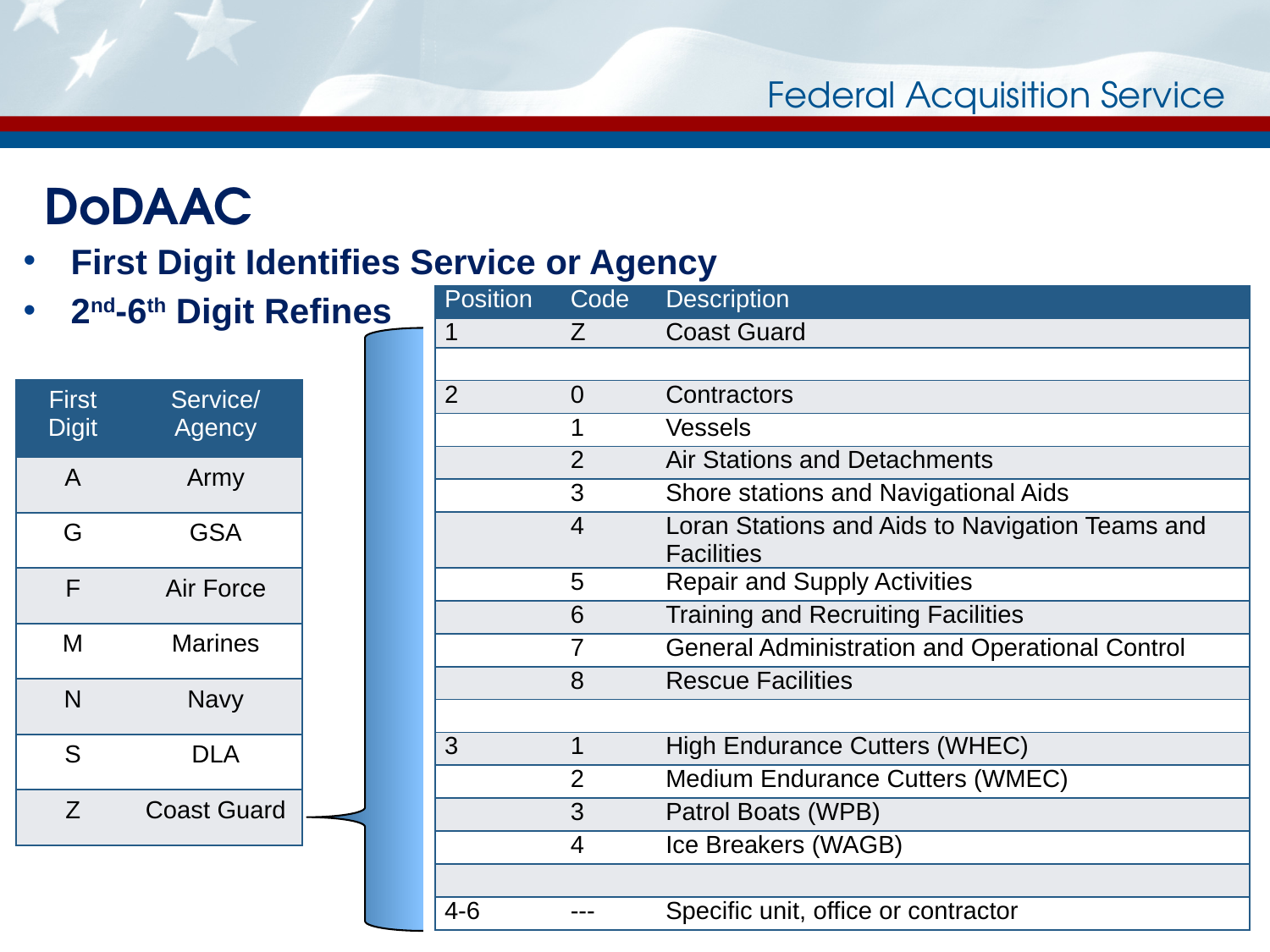

# DoDAAC
First Digit Identifies Service or Agency
2nd-6th Digit Refines
| Position | Code | Description |
| --- | --- | --- |
| 1 | Z | Coast Guard |
|  |  |  |
| 2 | 0 | Contractors |
|  | 1 | Vessels |
|  | 2 | Air Stations and Detachments |
|  | 3 | Shore stations and Navigational Aids |
|  | 4 | Loran Stations and Aids to Navigation Teams and Facilities |
|  | 5 | Repair and Supply Activities |
|  | 6 | Training and Recruiting Facilities |
|  | 7 | General Administration and Operational Control |
|  | 8 | Rescue Facilities |
|  |  |  |
| 3 | 1 | High Endurance Cutters (WHEC) |
|  | 2 | Medium Endurance Cutters (WMEC) |
|  | 3 | Patrol Boats (WPB) |
|  | 4 | Ice Breakers (WAGB) |
|  |  |  |
| 4-6 | --- | Specific unit, office or contractor |

| First Digit | Service/ Agency |
| --- | --- |
| A | Army |
| G | GSA |
| F | Air Force |
| M | Marines |
| N | Navy |
| S | DLA |
| Z | Coast Guard |
18